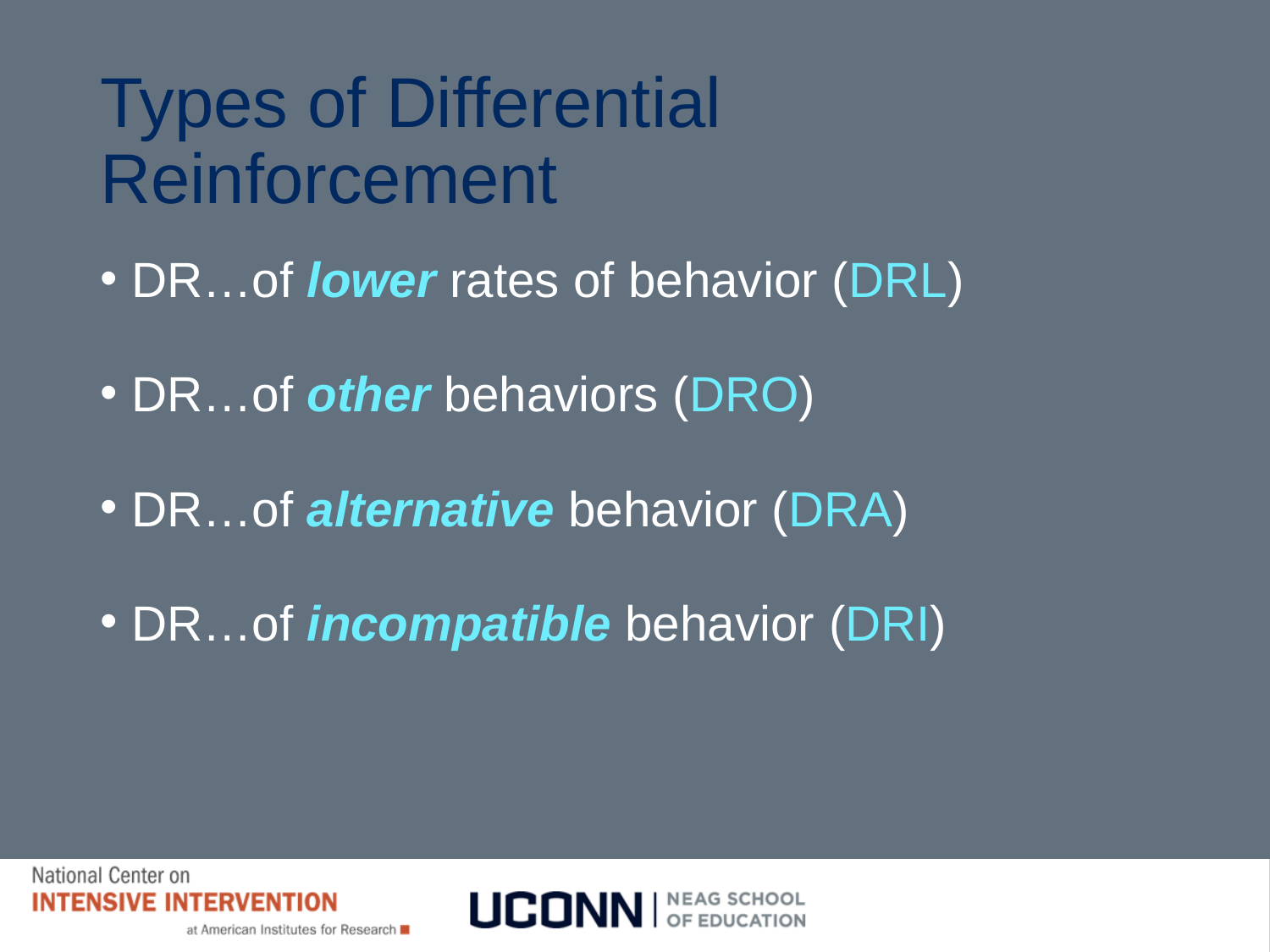

# Types of Differential Reinforcement
DR…of lower rates of behavior (DRL)

DR…of other behaviors (DRO)

DR…of alternative behavior (DRA)

DR…of incompatible behavior (DRI)